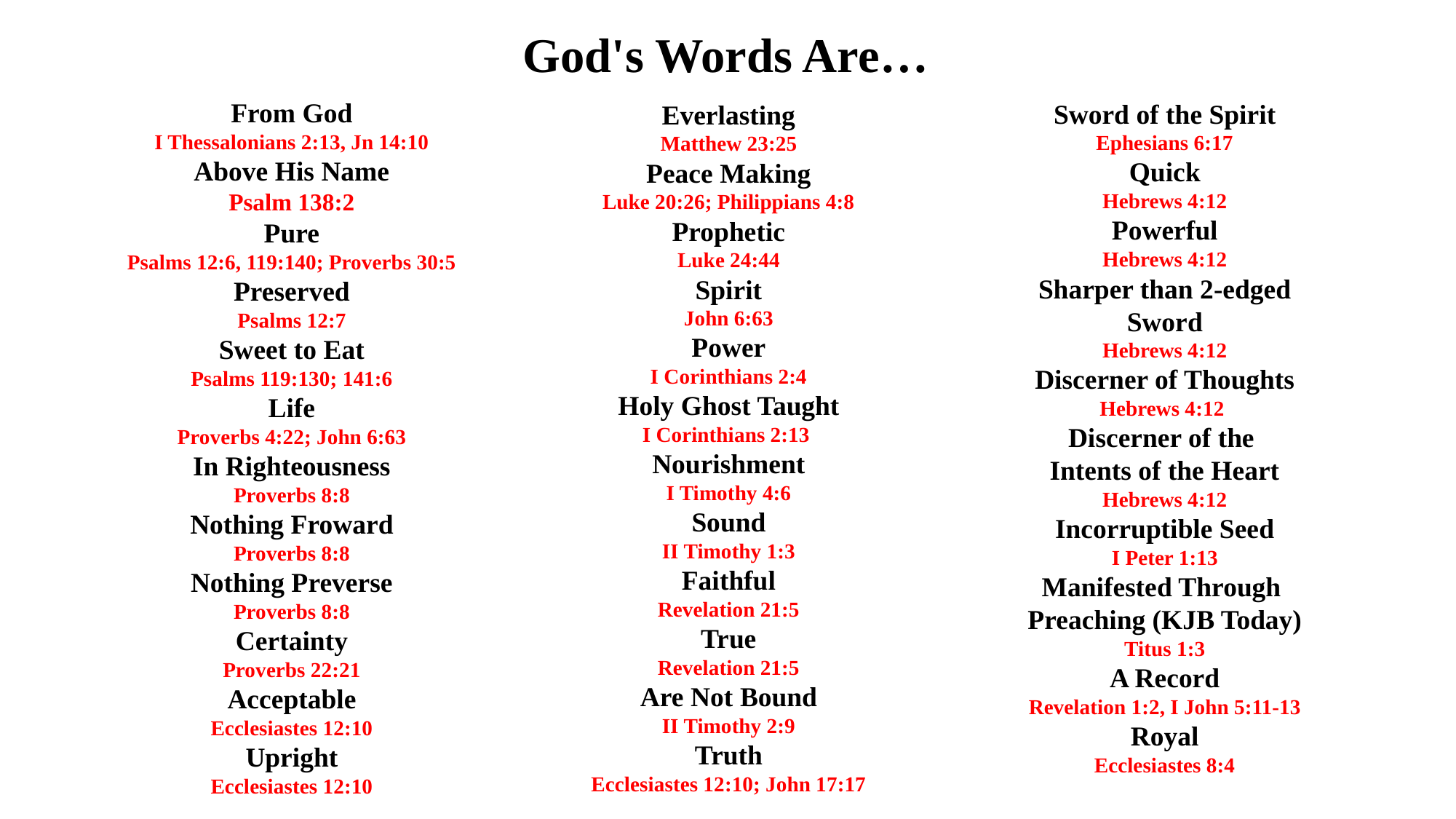

God's Words Are…

From God
I Thessalonians 2:13, Jn 14:10
Above His Name
Psalm 138:2
Pure
Psalms 12:6, 119:140; Proverbs 30:5
Preserved
Psalms 12:7
Sweet to Eat
Psalms 119:130; 141:6
Life
Proverbs 4:22; John 6:63
In Righteousness
Proverbs 8:8
Nothing Froward
Proverbs 8:8
Nothing Preverse
Proverbs 8:8
Certainty
Proverbs 22:21
Acceptable
Ecclesiastes 12:10
Upright
Ecclesiastes 12:10

Sword of the Spirit
Ephesians 6:17
Quick
Hebrews 4:12
Powerful
Hebrews 4:12
Sharper than 2-edged Sword
Hebrews 4:12
Discerner of Thoughts
Hebrews 4:12
Discerner of the
Intents of the Heart
Hebrews 4:12
Incorruptible Seed
I Peter 1:13
Manifested Through
Preaching (KJB Today)
Titus 1:3
A Record
Revelation 1:2, I John 5:11-13
Royal
Ecclesiastes 8:4
Everlasting
Matthew 23:25
Peace Making
Luke 20:26; Philippians 4:8
Prophetic
Luke 24:44
Spirit
John 6:63
Power
I Corinthians 2:4
Holy Ghost Taught
I Corinthians 2:13
Nourishment
I Timothy 4:6
Sound
II Timothy 1:3
Faithful
Revelation 21:5
True
Revelation 21:5
Are Not Bound
II Timothy 2:9
Truth
Ecclesiastes 12:10; John 17:17